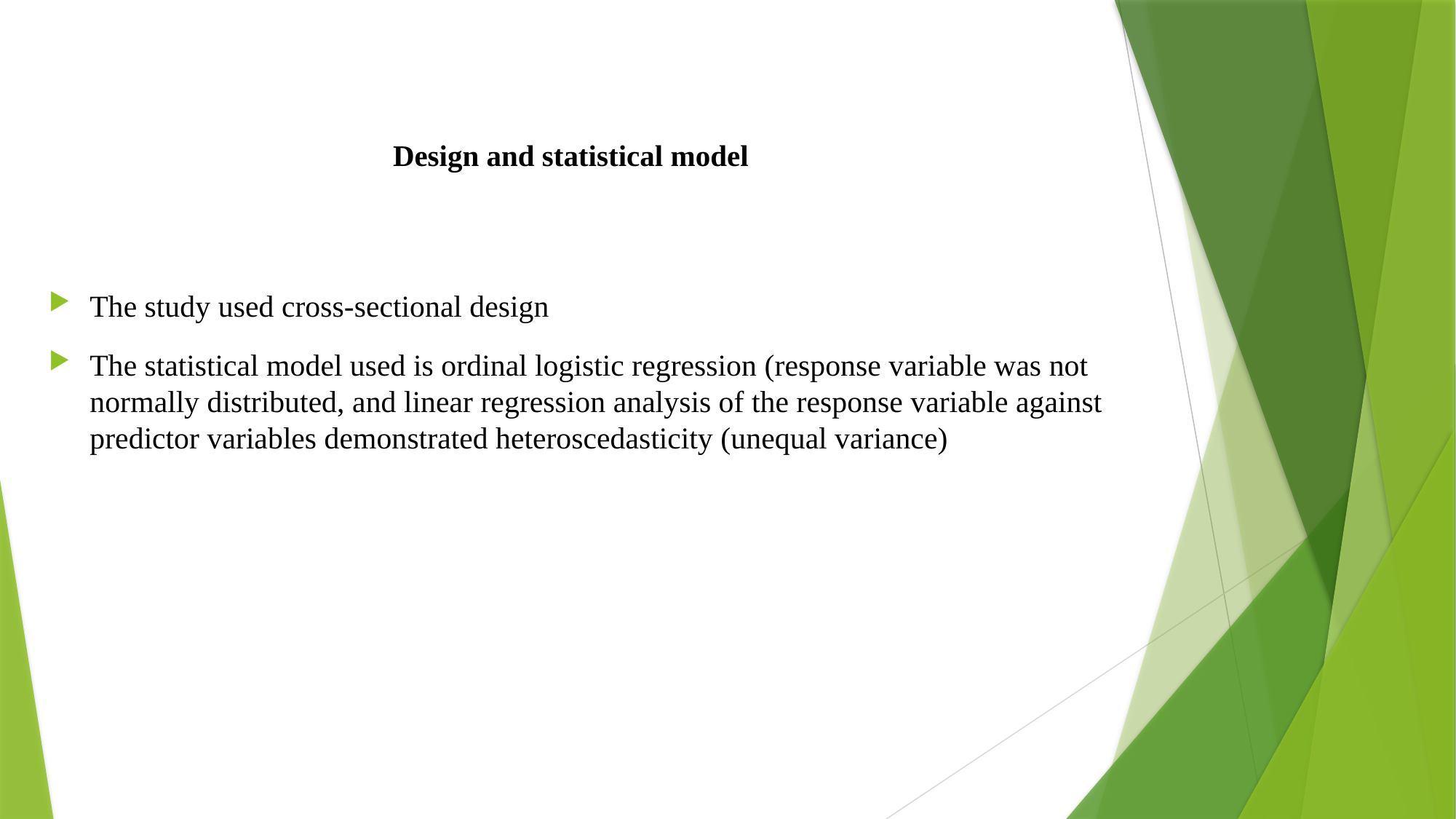

# Design and statistical model

The study used cross-sectional design
The statistical model used is ordinal logistic regression (response variable was not normally distributed, and linear regression analysis of the response variable against predictor variables demonstrated heteroscedasticity (unequal variance)